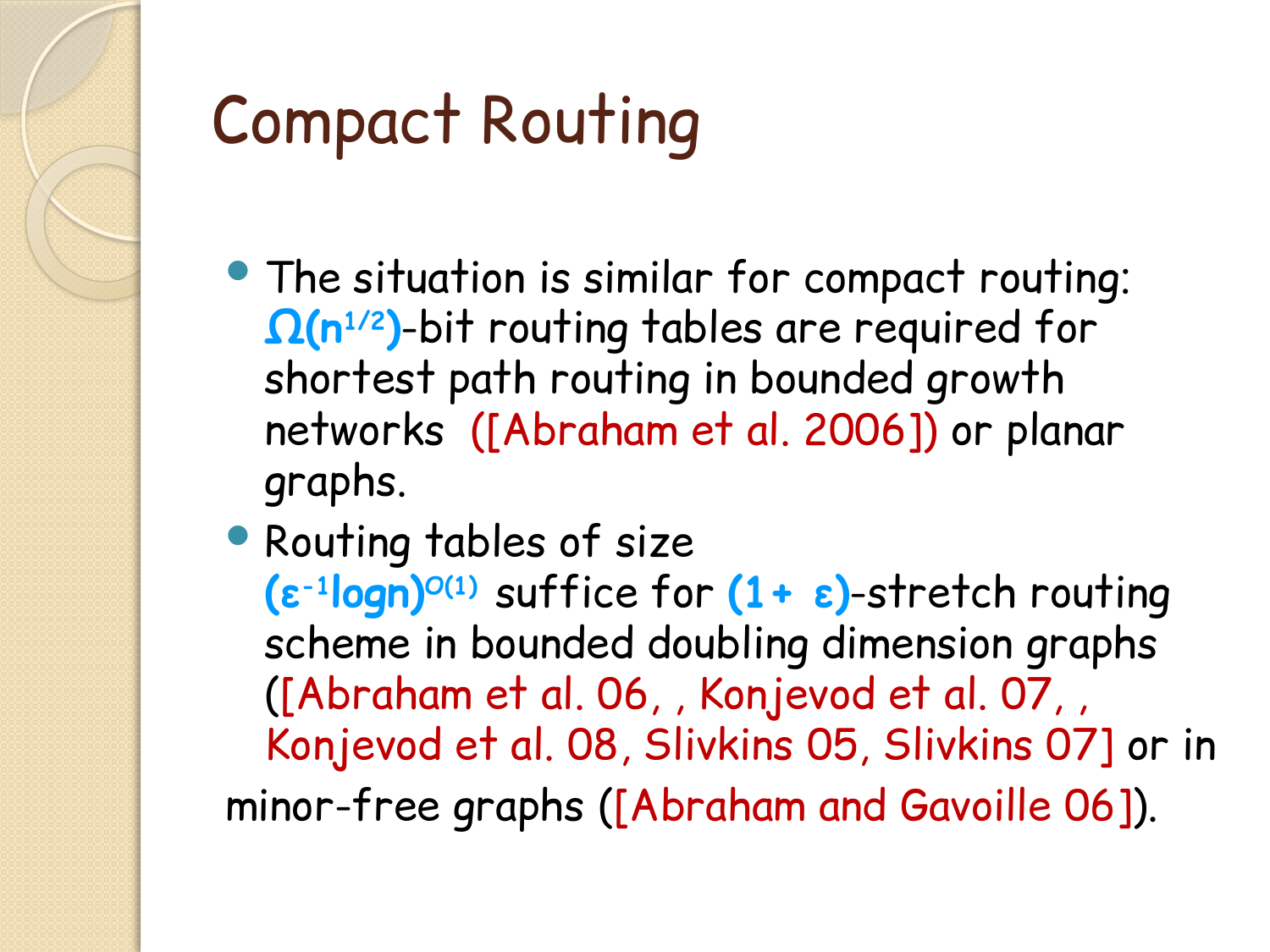

# Compact Routing
The situation is similar for compact routing: Ω(n1/2)-bit routing tables are required for shortest path routing in bounded growth networks  ([Abraham et al. 2006]) or planar graphs.
Routing tables of size
(ε-1logn)O(1) suffice for (1+ ε)-stretch routing scheme in bounded doubling dimension graphs ([Abraham et al. 06, , Konjevod et al. 07, , Konjevod et al. 08, Slivkins 05, Slivkins 07] or in
minor-free graphs ([Abraham and Gavoille 06]).